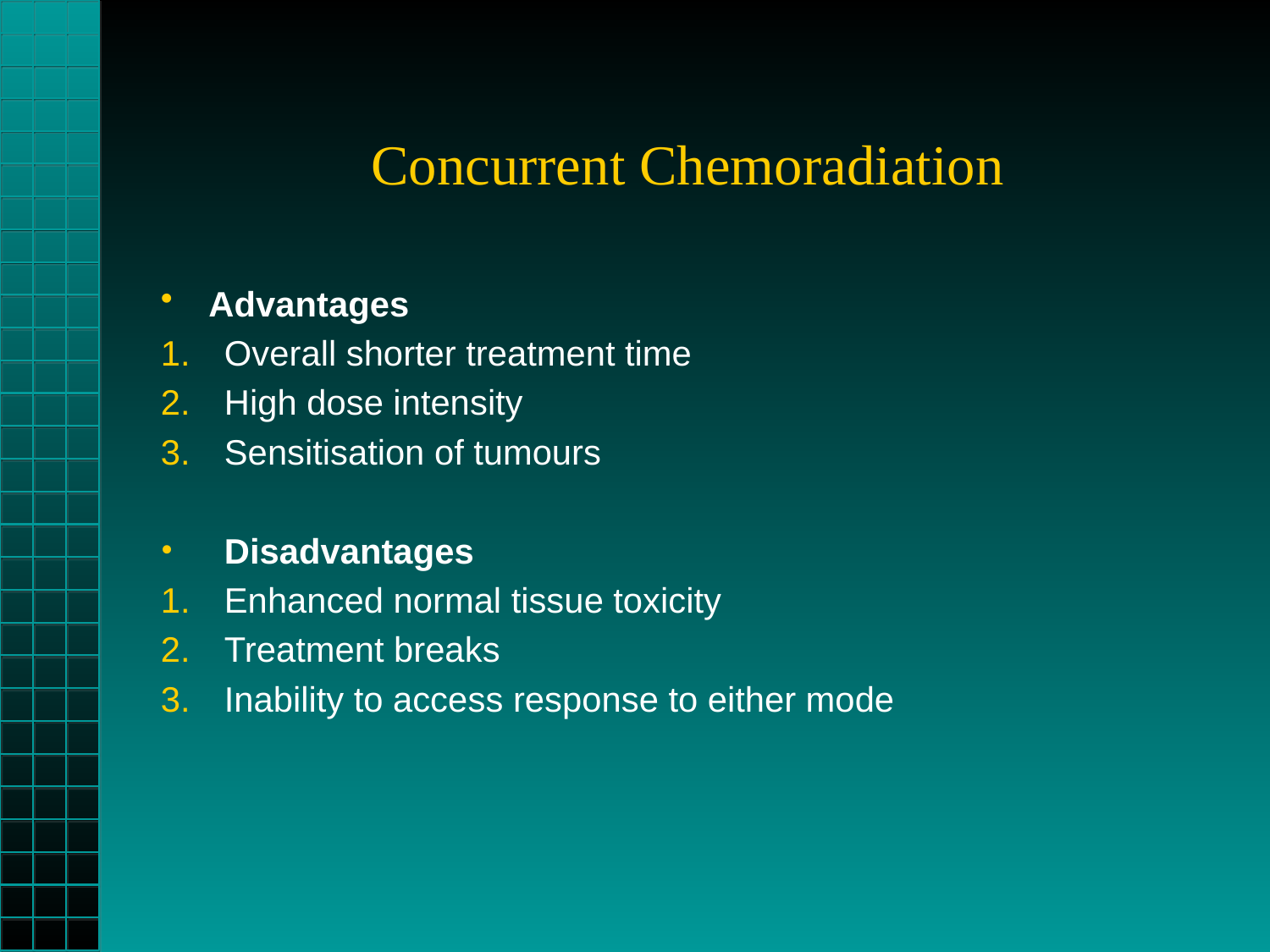

# Concurrent Chemoradiation
Advantages
Overall shorter treatment time
High dose intensity
Sensitisation of tumours

Disadvantages
Enhanced normal tissue toxicity
Treatment breaks
Inability to access response to either mode